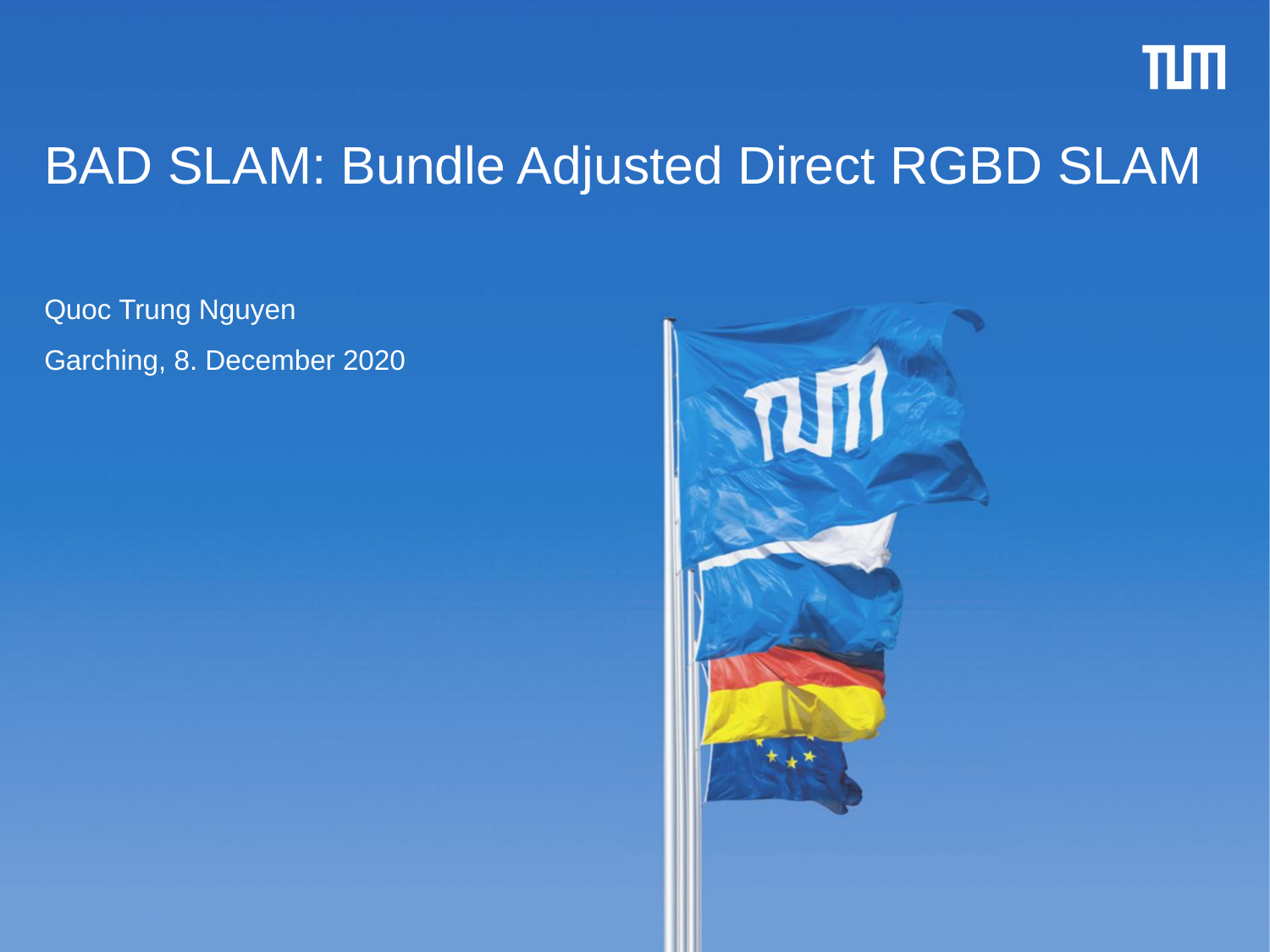

# BAD SLAM: Bundle Adjusted Direct RGBD SLAM
Quoc Trung Nguyen
Garching, 8. December 2020